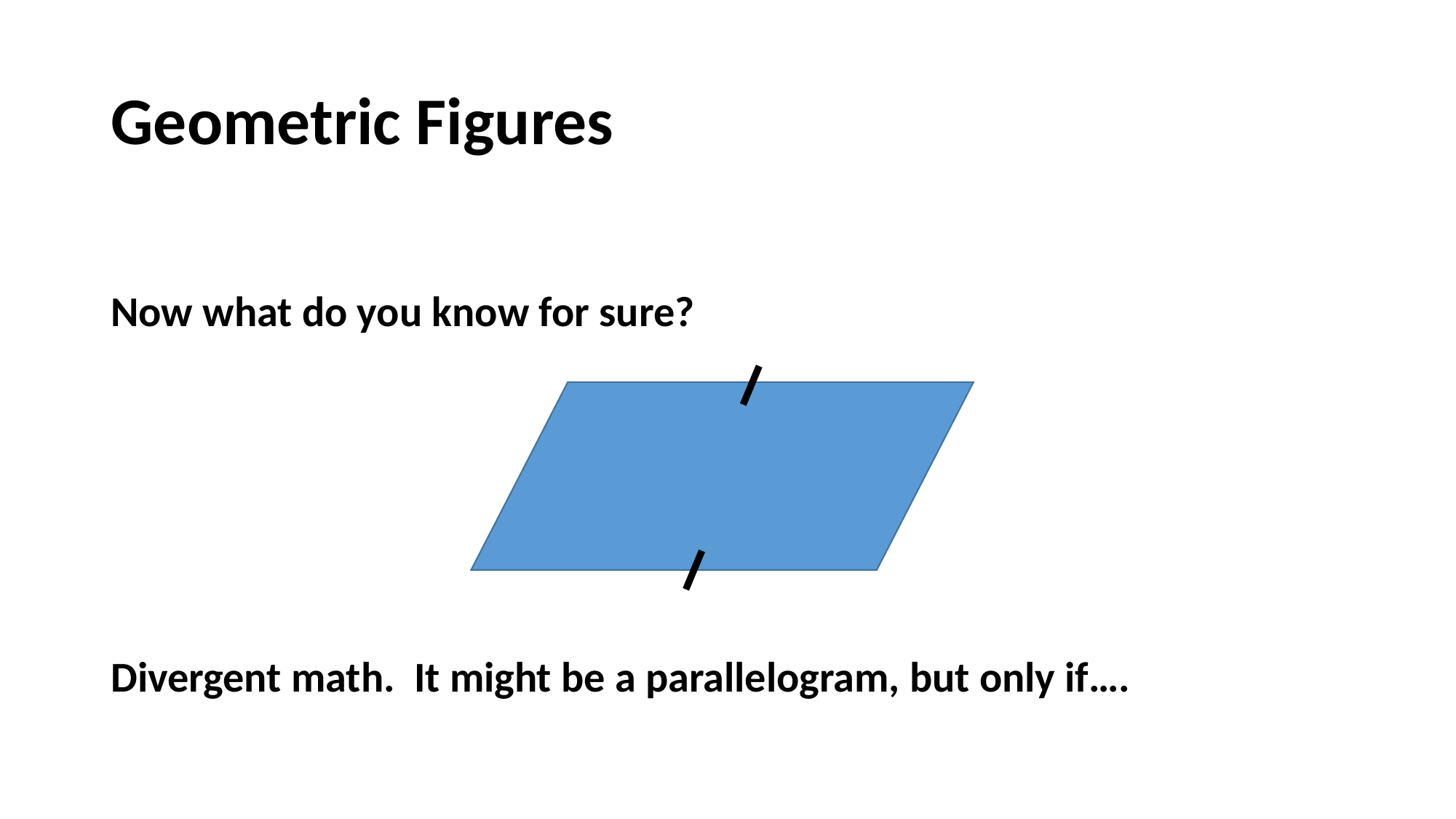

# Geometric Figures

Now what do you know for sure?

Divergent math.  It might be a parallelogram, but only if….